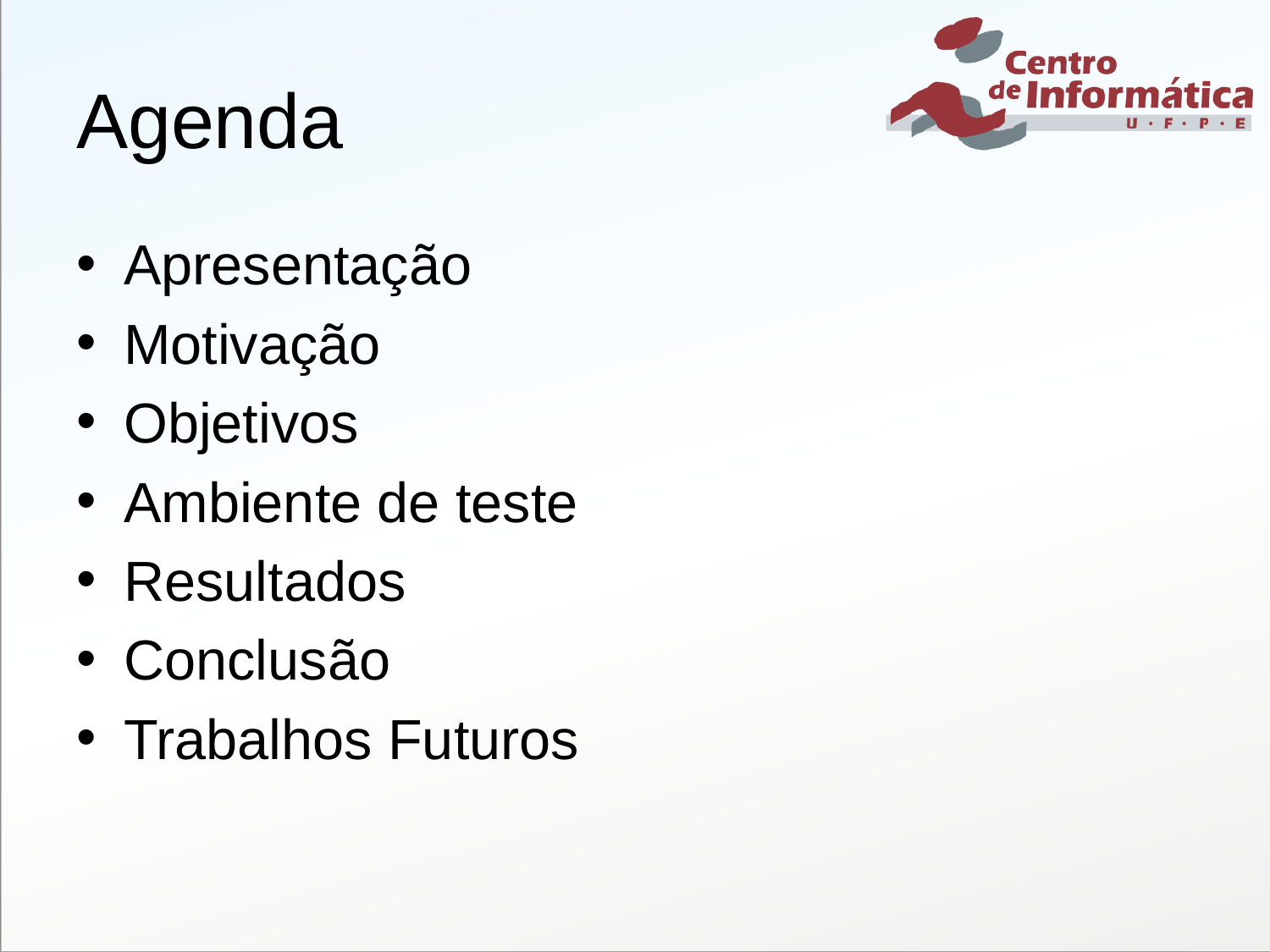

# Agenda
Apresentação
Motivação
Objetivos
Ambiente de teste
Resultados
Conclusão
Trabalhos Futuros